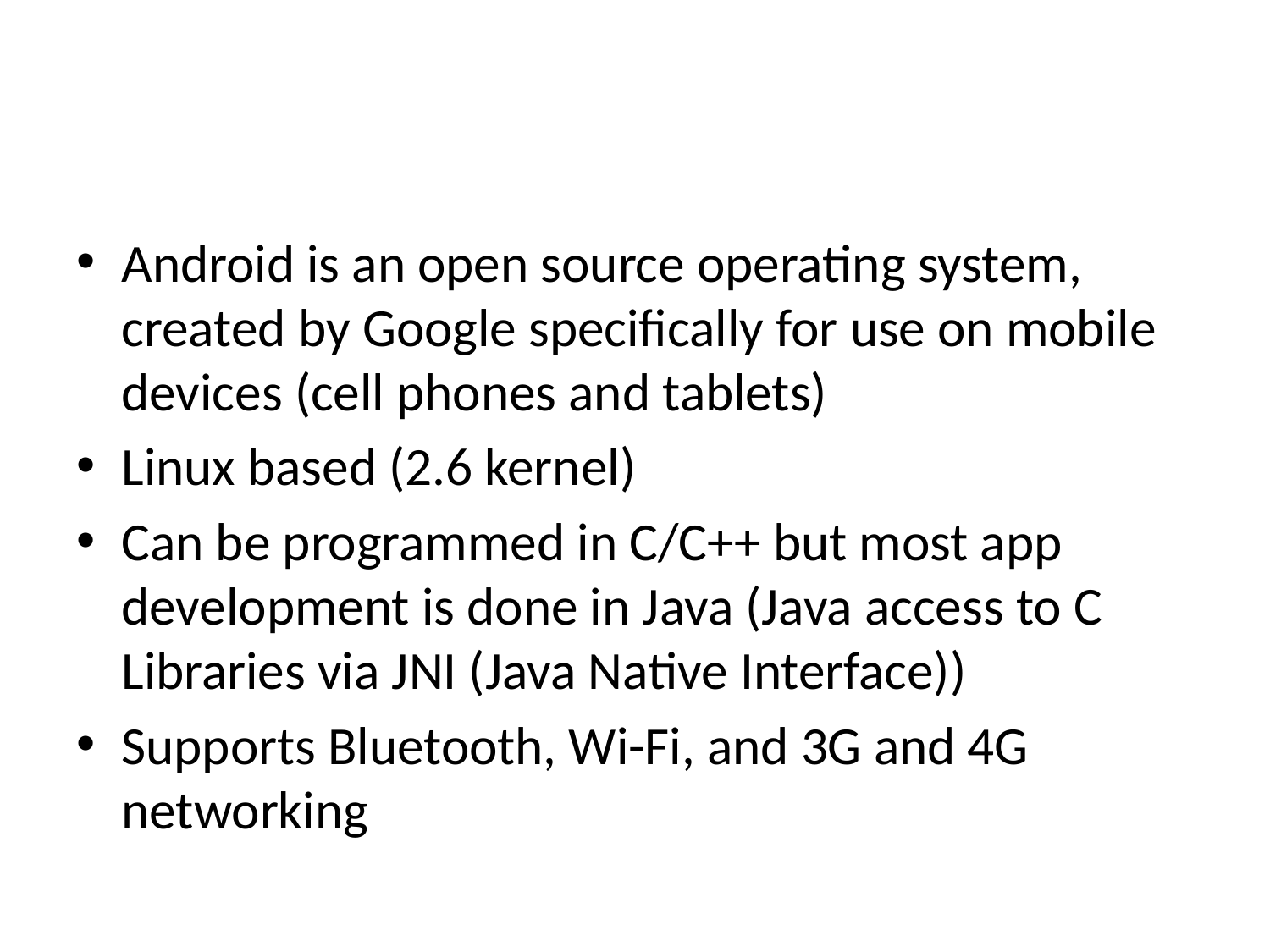

#
Android is an open source operating system, created by Google specifically for use on mobile devices (cell phones and tablets)
Linux based (2.6 kernel)
Can be programmed in C/C++ but most app development is done in Java (Java access to C Libraries via JNI (Java Native Interface))
Supports Bluetooth, Wi-Fi, and 3G and 4G networking